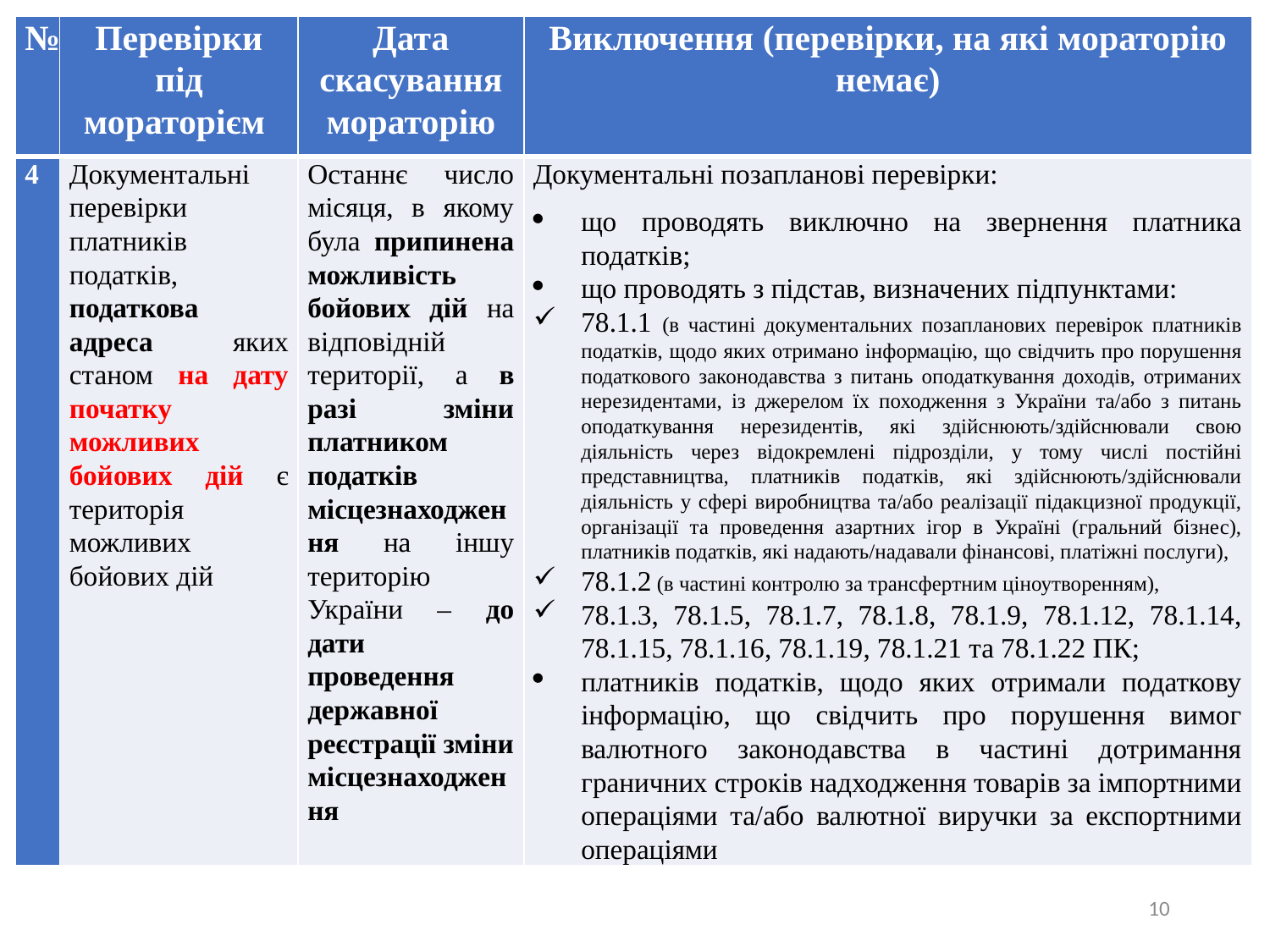

| № | Перевірки під мораторієм | Дата скасування мораторію | Виключення (перевірки, на які мораторію немає) |
| --- | --- | --- | --- |
| 4 | Документальні перевірки платників податків, податкова адреса яких станом на дату початку можливих бойових дій є територія можливих бойових дій | Останнє число місяця, в якому була припинена можливість бойових дій на відповідній території, а в разі зміни платником податків місцезнаходження на іншу територію України – до дати проведення державної реєстрації зміни місцезнаходження | Документальні позапланові перевірки: що проводять виключно на звернення платника податків; що проводять з підстав, визначених підпунктами: 78.1.1 (в частині документальних позапланових перевірок платників податків, щодо яких отримано інформацію, що свідчить про порушення податкового законодавства з питань оподаткування доходів, отриманих нерезидентами, із джерелом їх походження з України та/або з питань оподаткування нерезидентів, які здійснюють/здійснювали свою діяльність через відокремлені підрозділи, у тому числі постійні представництва, платників податків, які здійснюють/здійснювали діяльність у сфері виробництва та/або реалізації підакцизної продукції, організації та проведення азартних ігор в Україні (гральний бізнес), платників податків, які надають/надавали фінансові, платіжні послуги), 78.1.2 (в частині контролю за трансфертним ціноутворенням), 78.1.3, 78.1.5, 78.1.7, 78.1.8, 78.1.9, 78.1.12, 78.1.14, 78.1.15, 78.1.16, 78.1.19, 78.1.21 та 78.1.22 ПК; платників податків, щодо яких отримали податкову інформацію, що свідчить про порушення вимог валютного законодавства в частині дотримання граничних строків надходження товарів за імпортними операціями та/або валютної виручки за експортними операціями |
10